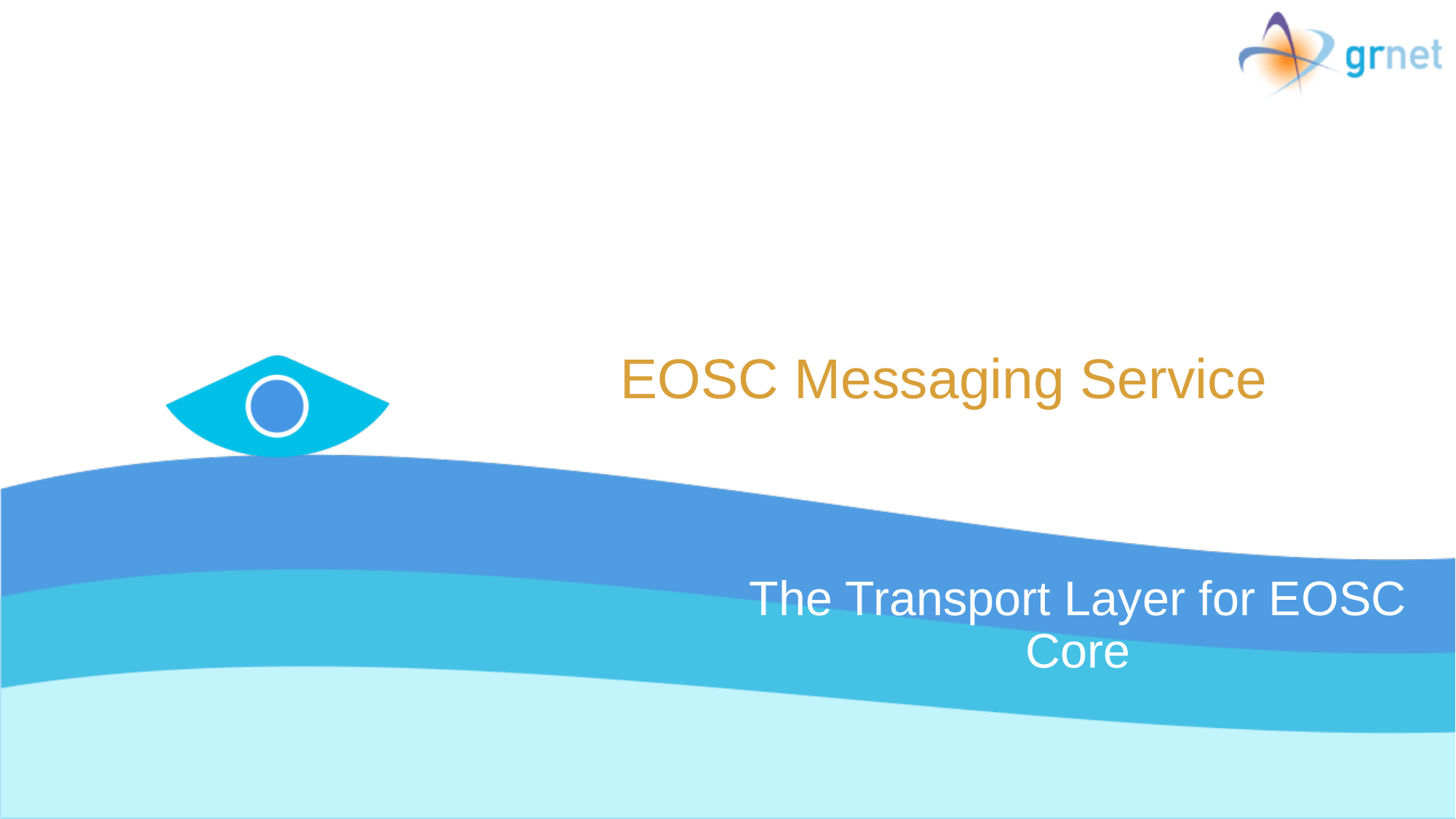

# EOSC Messaging Service
The Transport Layer for EOSC Core